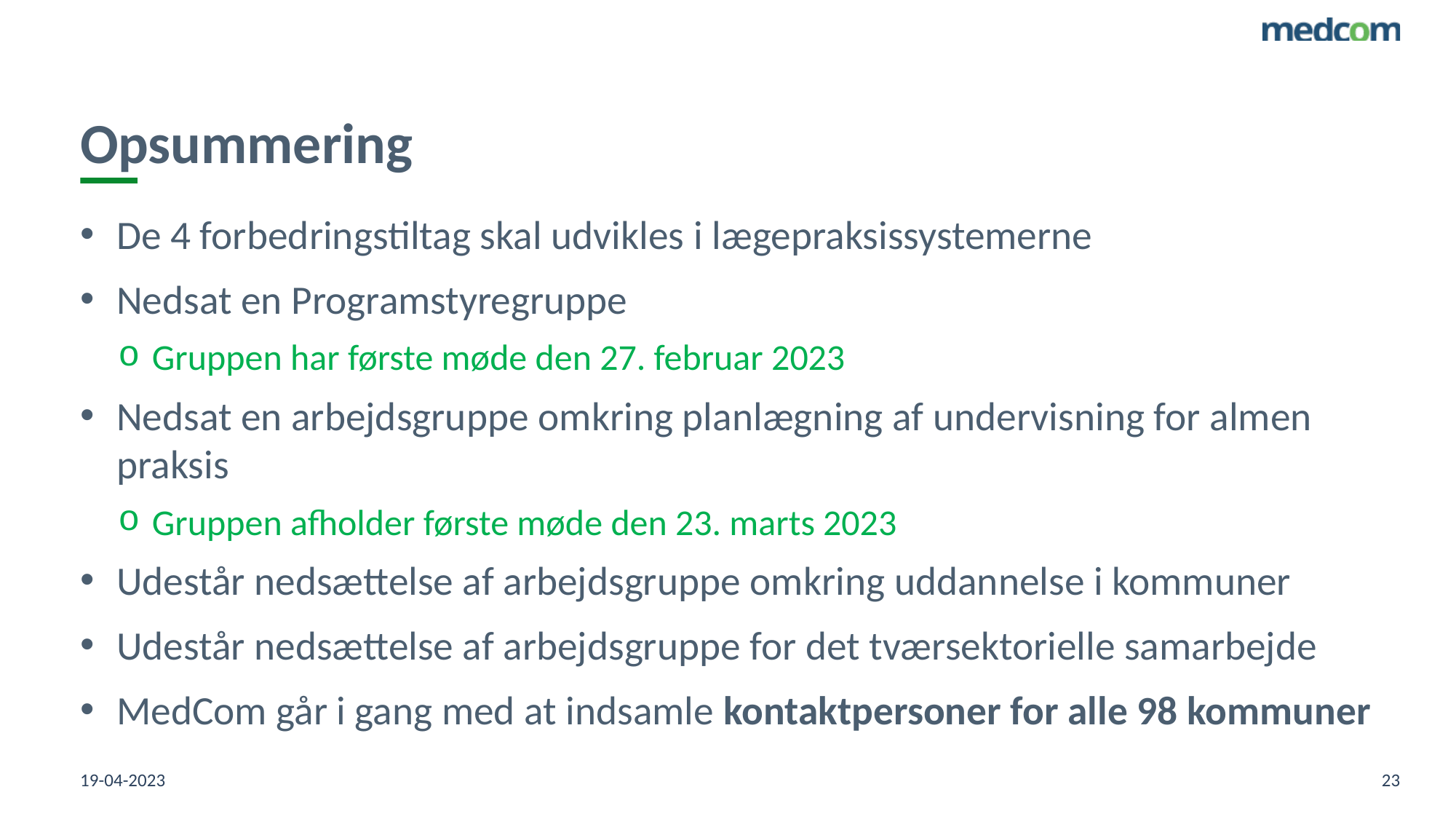

# Opsummering
De 4 forbedringstiltag skal udvikles i lægepraksissystemerne
Nedsat en Programstyregruppe
Gruppen har første møde den 27. februar 2023
Nedsat en arbejdsgruppe omkring planlægning af undervisning for almen praksis
Gruppen afholder første møde den 23. marts 2023
Udestår nedsættelse af arbejdsgruppe omkring uddannelse i kommuner
Udestår nedsættelse af arbejdsgruppe for det tværsektorielle samarbejde
MedCom går i gang med at indsamle kontaktpersoner for alle 98 kommuner

19-04-2023
23